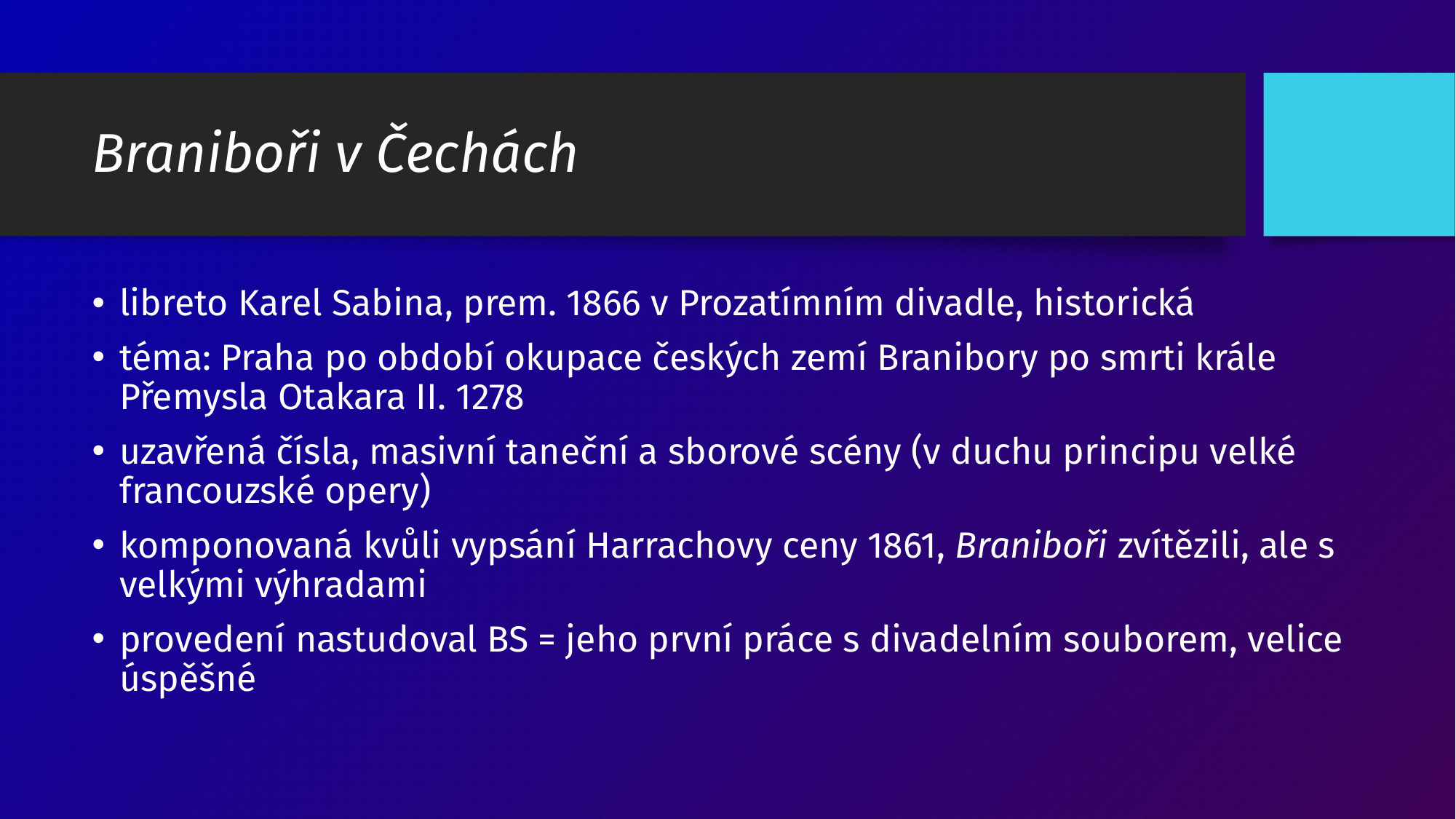

# Braniboři v Čechách
libreto Karel Sabina, prem. 1866 v Prozatímním divadle, historická
téma: Praha po období okupace českých zemí Branibory po smrti krále Přemysla Otakara II. 1278
uzavřená čísla, masivní taneční a sborové scény (v duchu principu velké francouzské opery)
komponovaná kvůli vypsání Harrachovy ceny 1861, Braniboři zvítězili, ale s velkými výhradami
provedení nastudoval BS = jeho první práce s divadelním souborem, velice úspěšné